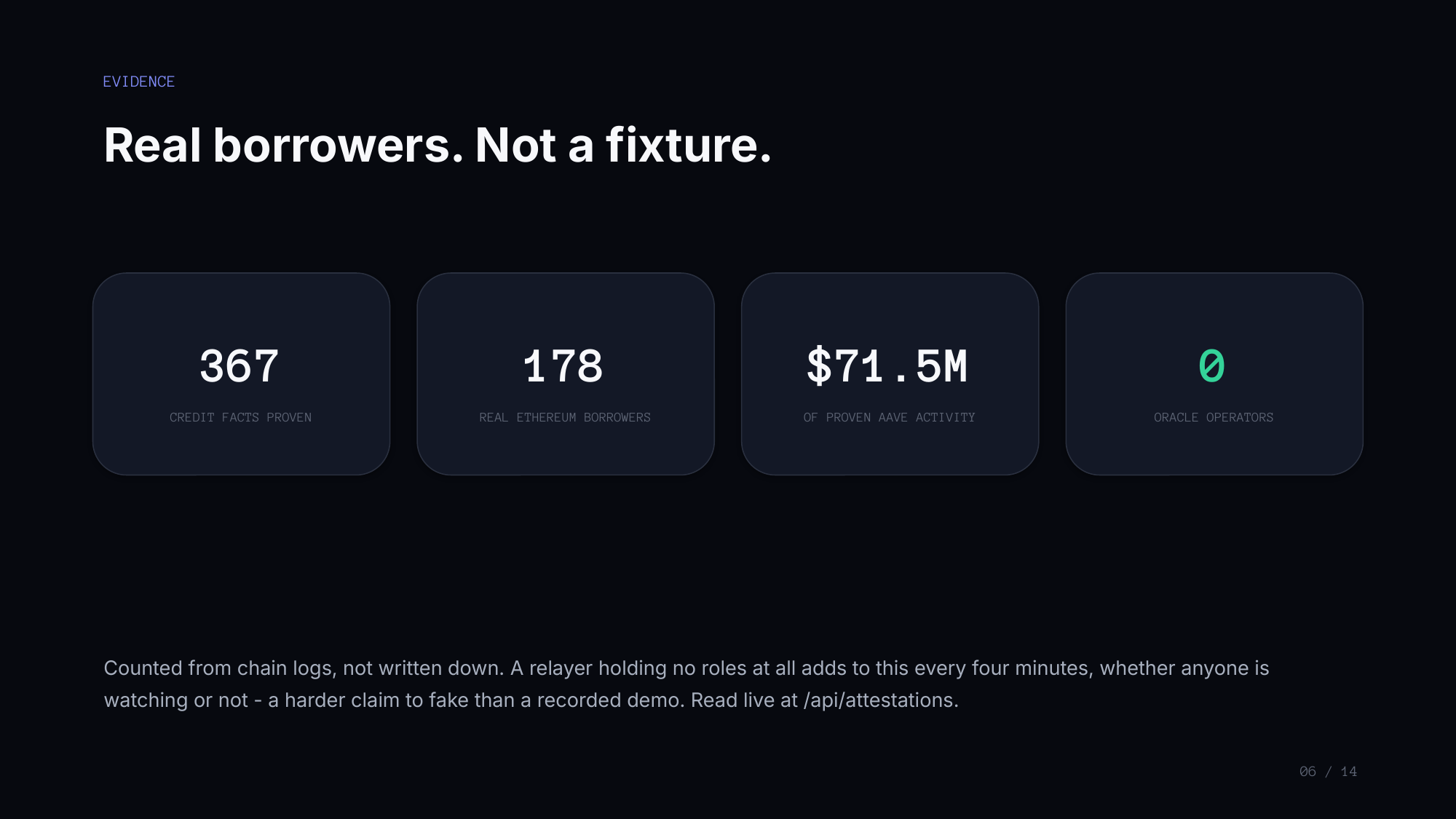

EVIDENCE
Real borrowers. Not a fixture.

367
178
$71.5M
0
CREDIT FACTS PROVEN
REAL ETHEREUM BORROWERS
OF PROVEN AAVE ACTIVITY
ORACLE OPERATORS
Counted from chain logs, not written down. A relayer holding no roles at all adds to this every four minutes, whether anyone is watching or not - a harder claim to fake than a recorded demo. Read live at /api/attestations.
06 / 14